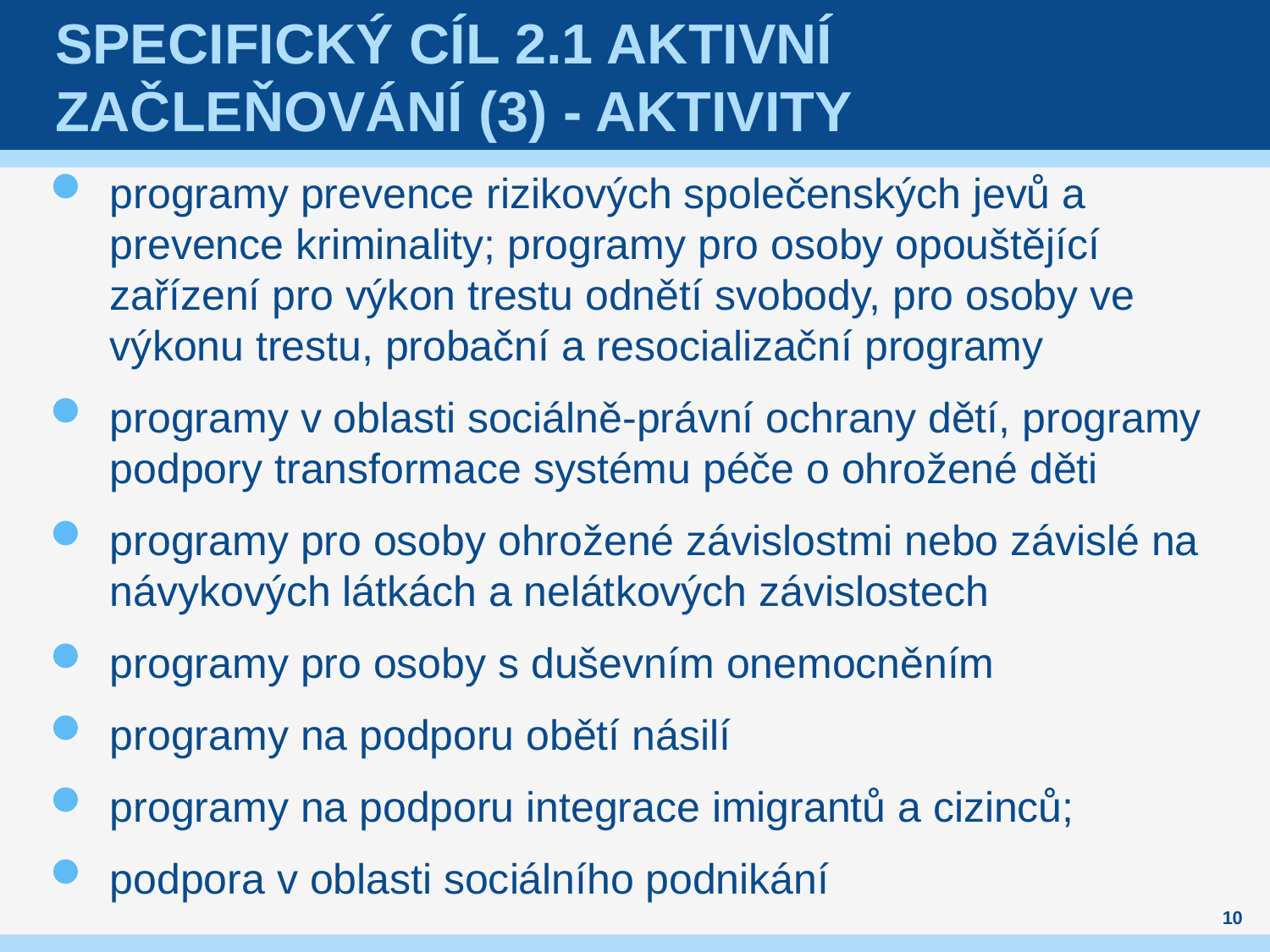

# Specifický cíl 2.1 aktivní začleňování (3) - aktivity
programy prevence rizikových společenských jevů a prevence kriminality; programy pro osoby opouštějící zařízení pro výkon trestu odnětí svobody, pro osoby ve výkonu trestu, probační a resocializační programy
programy v oblasti sociálně-právní ochrany dětí, programy podpory transformace systému péče o ohrožené děti
programy pro osoby ohrožené závislostmi nebo závislé na návykových látkách a nelátkových závislostech
programy pro osoby s duševním onemocněním
programy na podporu obětí násilí
programy na podporu integrace imigrantů a cizinců;
podpora v oblasti sociálního podnikání

10